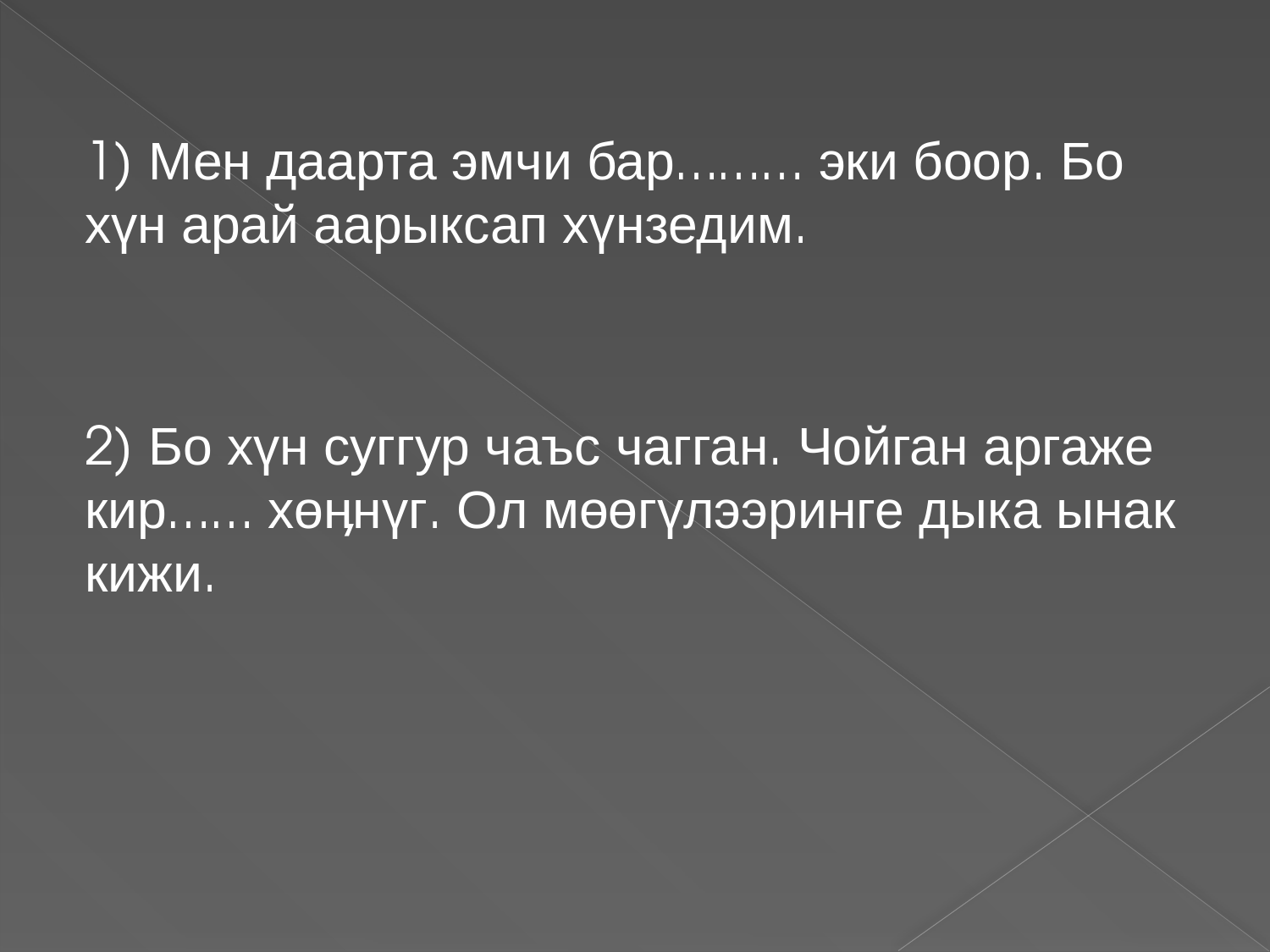

1) Мен даарта эмчи бар……… эки боор. Бо хүн арай аарыксап хүнзедим.

2) Бо хүн суггур чаъс чагган. Чойган аргаже кир…… хөӊнүг. Ол мөөгүлээринге дыка ынак кижи.